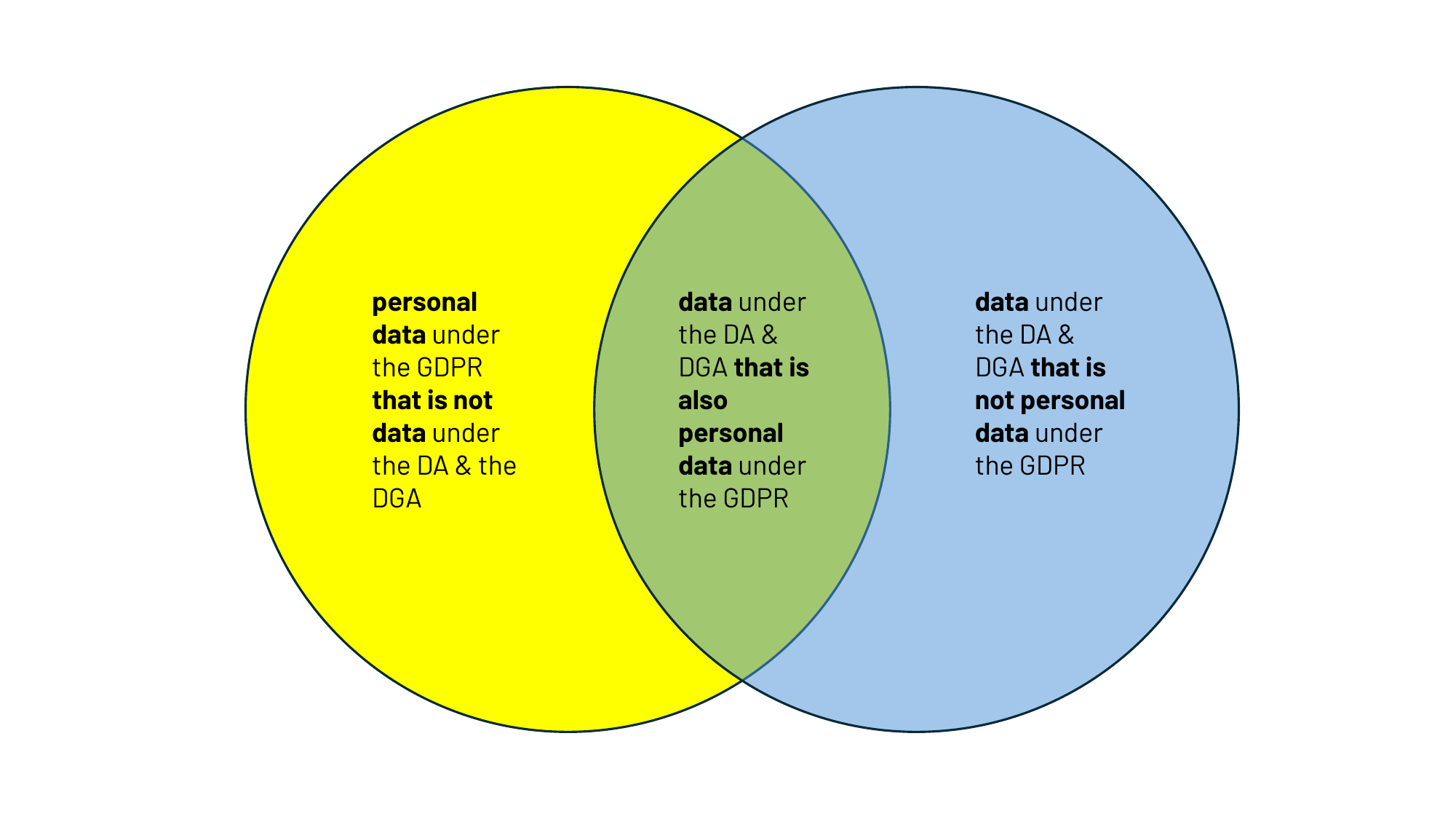

data under the DA & DGA that is also personal data under the GDPR
data under the DA & DGA that is not personal data under the GDPR
personal data under the GDPR that is not data under the DA & the DGA